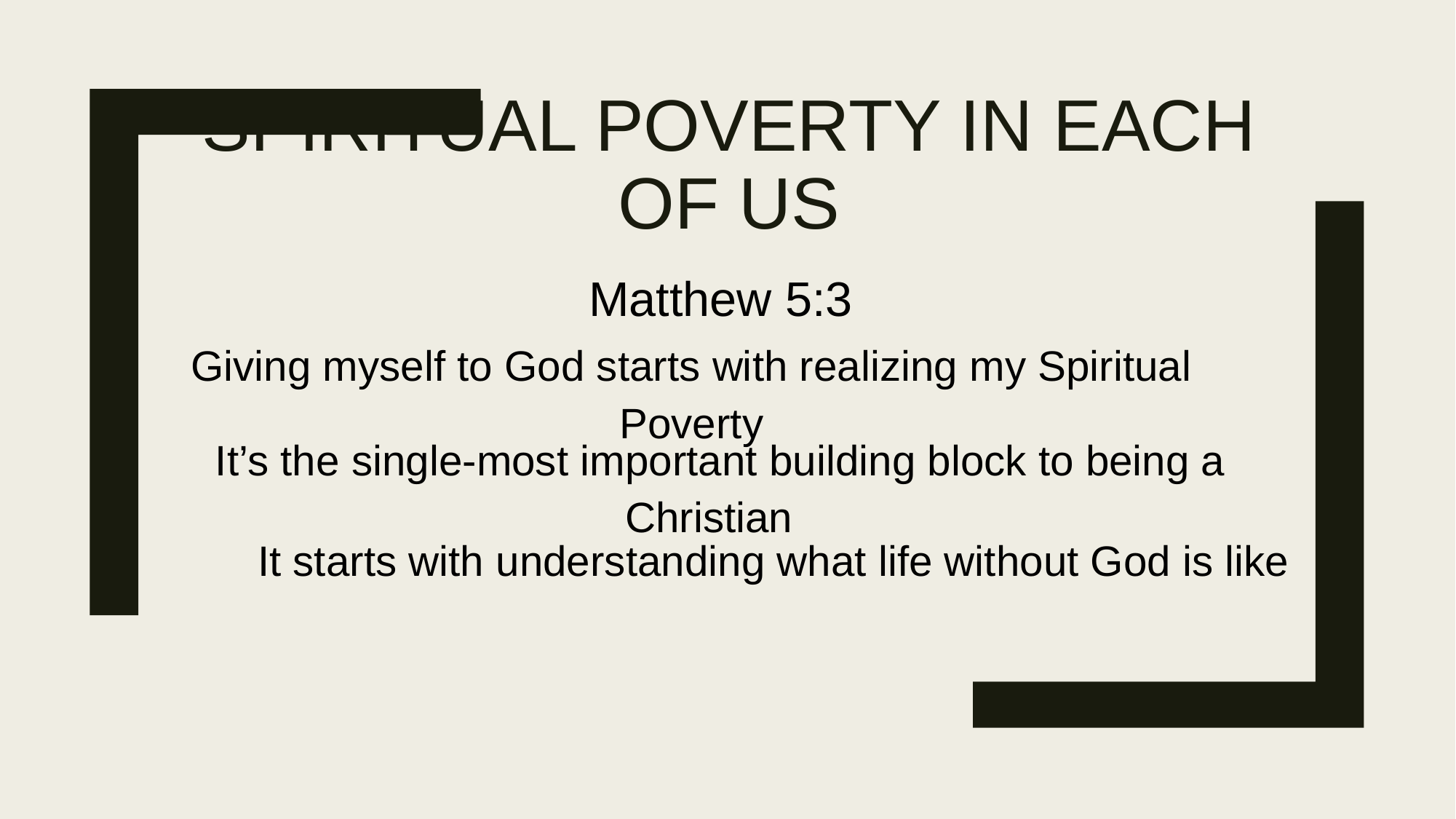

# SPIRITUAL POVERTY IN Each OF US
Matthew 5:3
Giving myself to God starts with realizing my Spiritual Poverty
It’s the single-most important building block to being a Christian
It starts with understanding what life without God is like